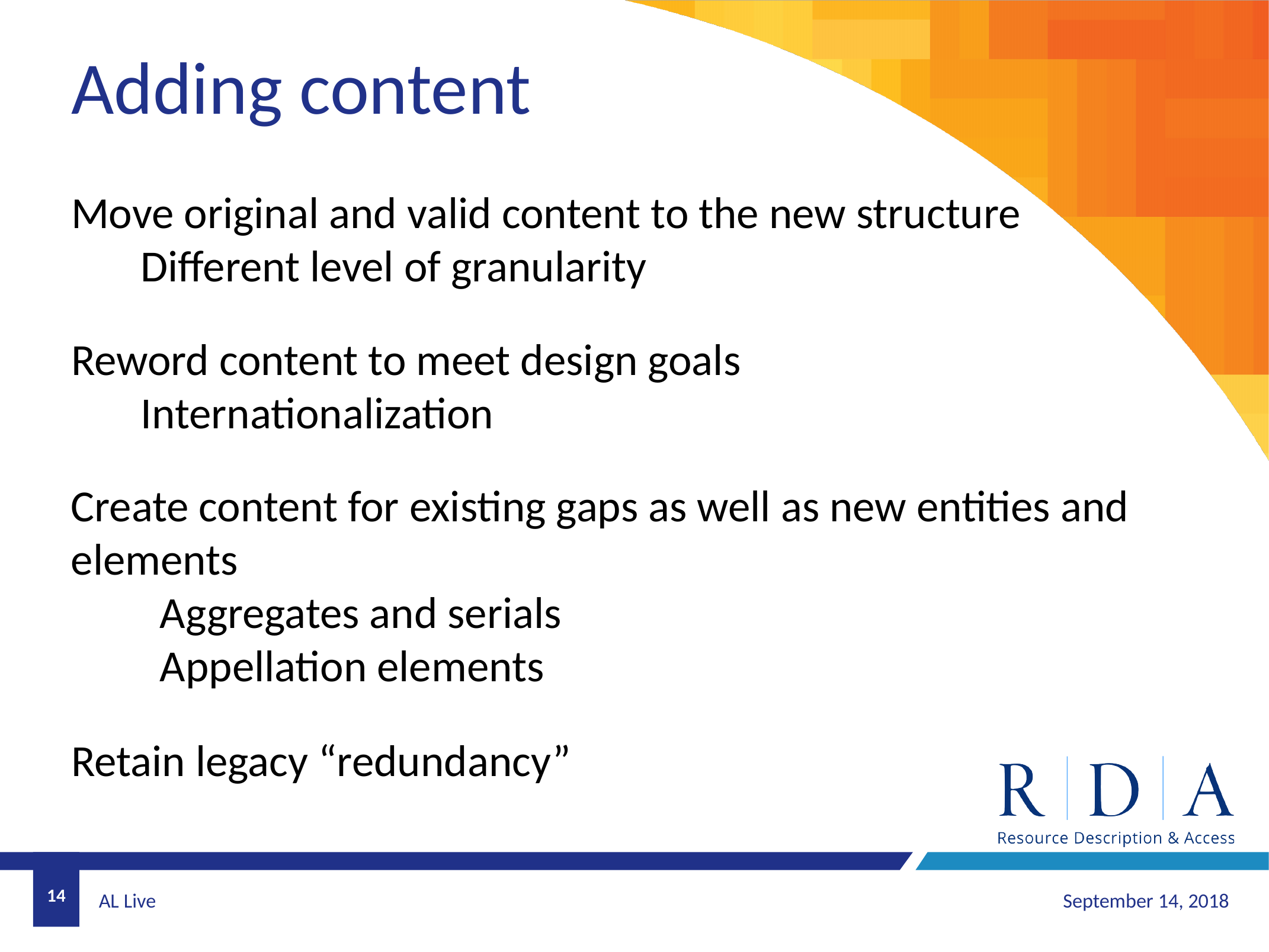

Adding content
Move original and valid content to the new structure
Different level of granularity
Reword content to meet design goals
Internationalization
Create content for existing gaps as well as new entities and elements
	Aggregates and serials
	Appellation elements
Retain legacy “redundancy”
14
September 14, 2018